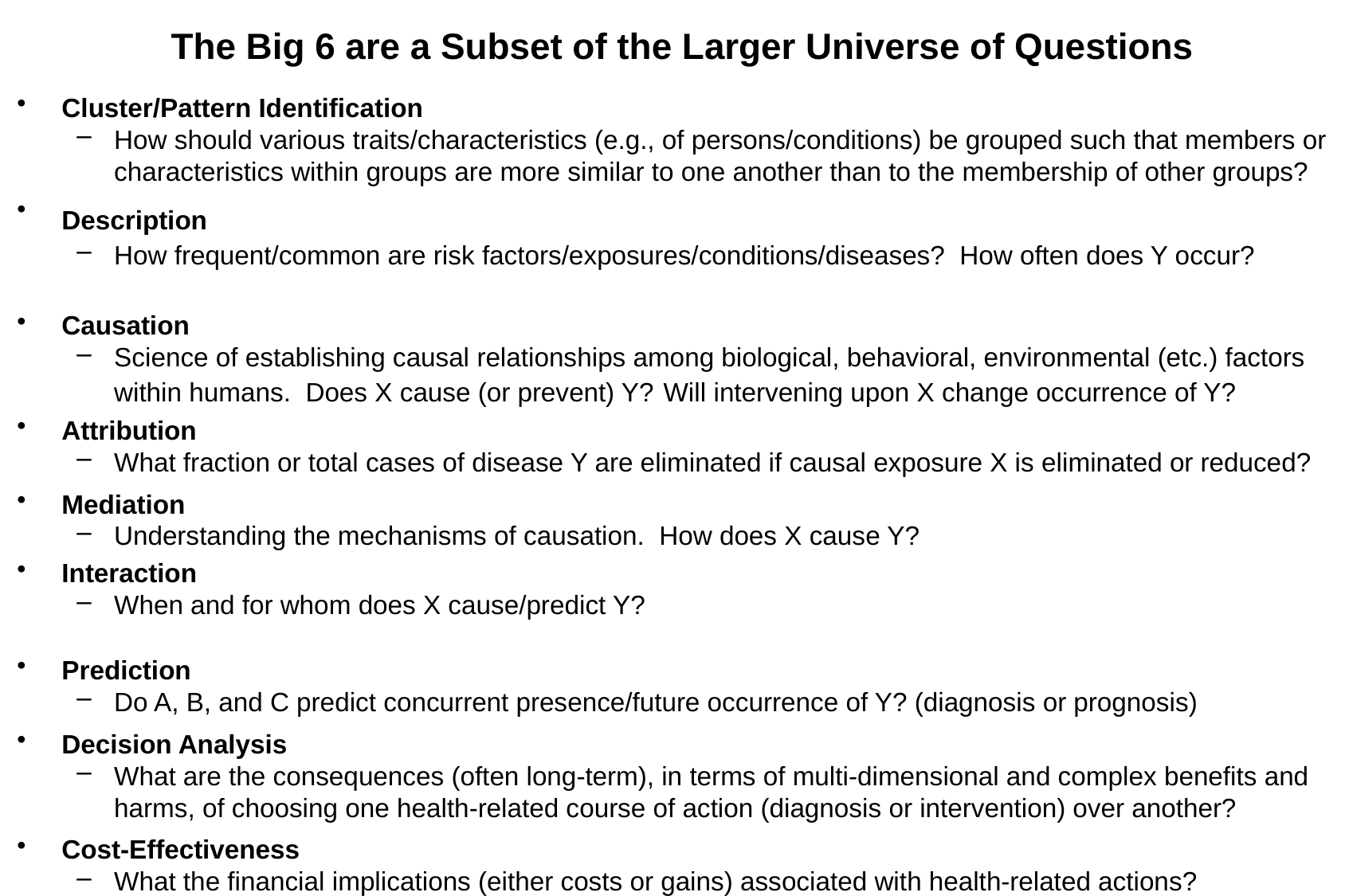

# The Big 6 are a Subset of the Larger Universe of Questions

Cluster/Pattern Identification
How should various traits/characteristics (e.g., of persons/conditions) be grouped such that members or characteristics within groups are more similar to one another than to the membership of other groups?
Description
How frequent/common are risk factors/exposures/conditions/diseases?  How often does Y occur?

Causation
Science of establishing causal relationships among biological, behavioral, environmental (etc.) factors within humans.  Does X cause (or prevent) Y? Will intervening upon X change occurrence of Y?
Attribution
What fraction or total cases of disease Y are eliminated if causal exposure X is eliminated or reduced?
Mediation
Understanding the mechanisms of causation.  How does X cause Y?
Interaction
When and for whom does X cause/predict Y?

Prediction
Do A, B, and C predict concurrent presence/future occurrence of Y? (diagnosis or prognosis)
Decision Analysis
What are the consequences (often long-term), in terms of multi-dimensional and complex benefits and harms, of choosing one health-related course of action (diagnosis or intervention) over another?
Cost-Effectiveness
What the financial implications (either costs or gains) associated with health-related actions?